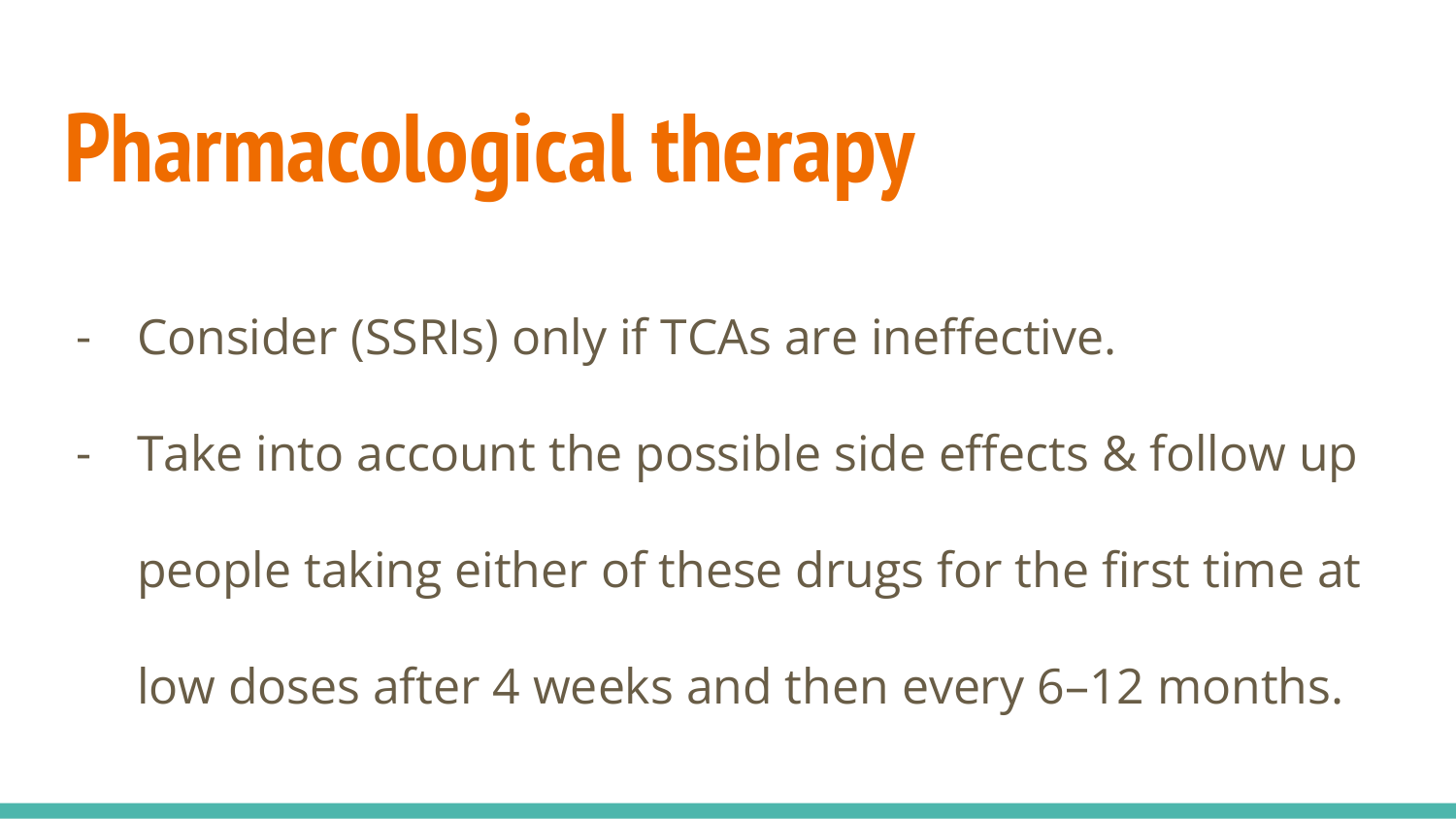

# Pharmacological therapy
Consider (SSRIs) only if TCAs are ineffective.
Take into account the possible side effects & follow up people taking either of these drugs for the first time at low doses after 4 weeks and then every 6–12 months.